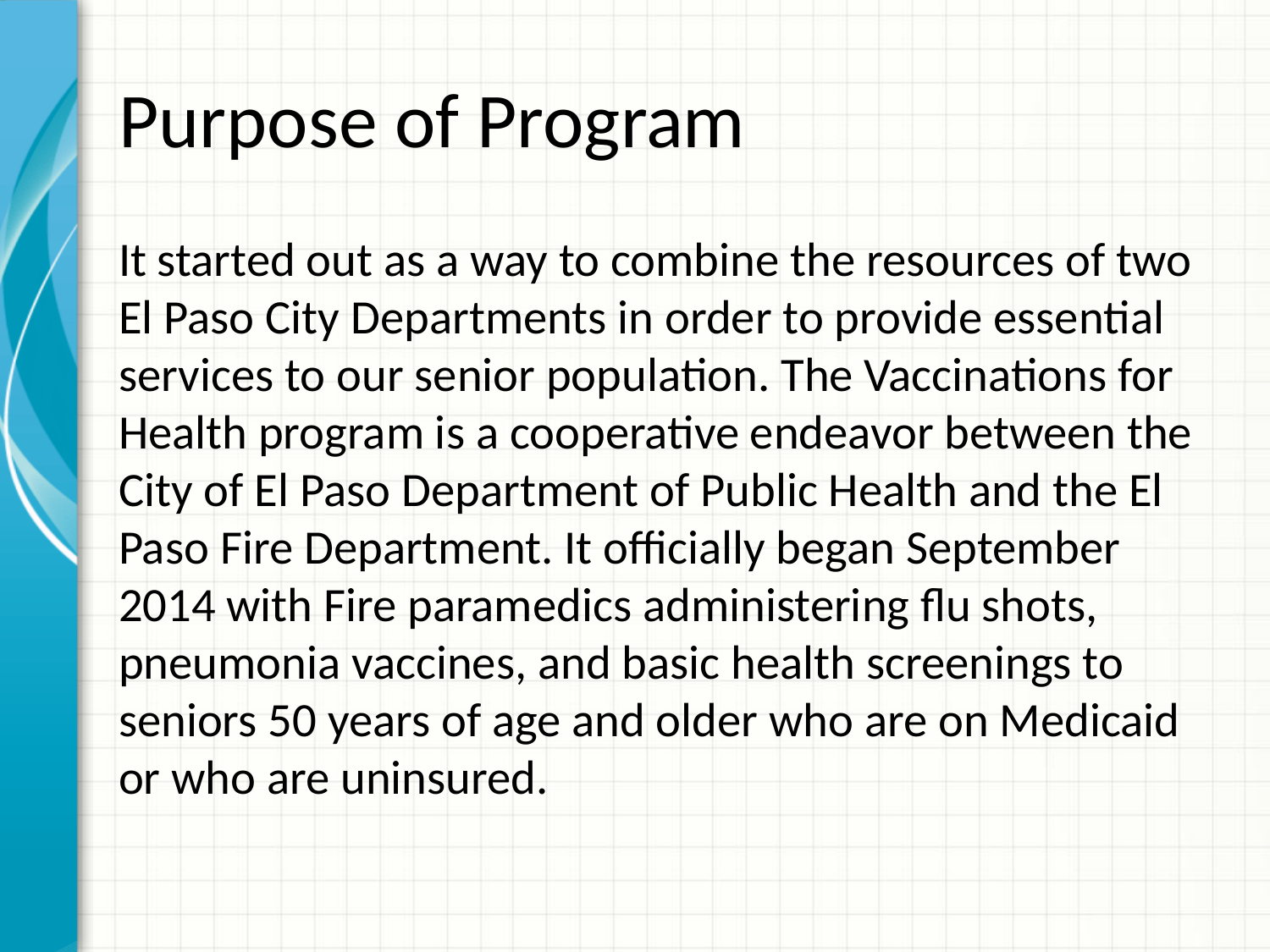

# Purpose of Program
It started out as a way to combine the resources of two El Paso City Departments in order to provide essential services to our senior population. The Vaccinations for Health program is a cooperative endeavor between the City of El Paso Department of Public Health and the El Paso Fire Department. It officially began September 2014 with Fire paramedics administering flu shots, pneumonia vaccines, and basic health screenings to seniors 50 years of age and older who are on Medicaid or who are uninsured.